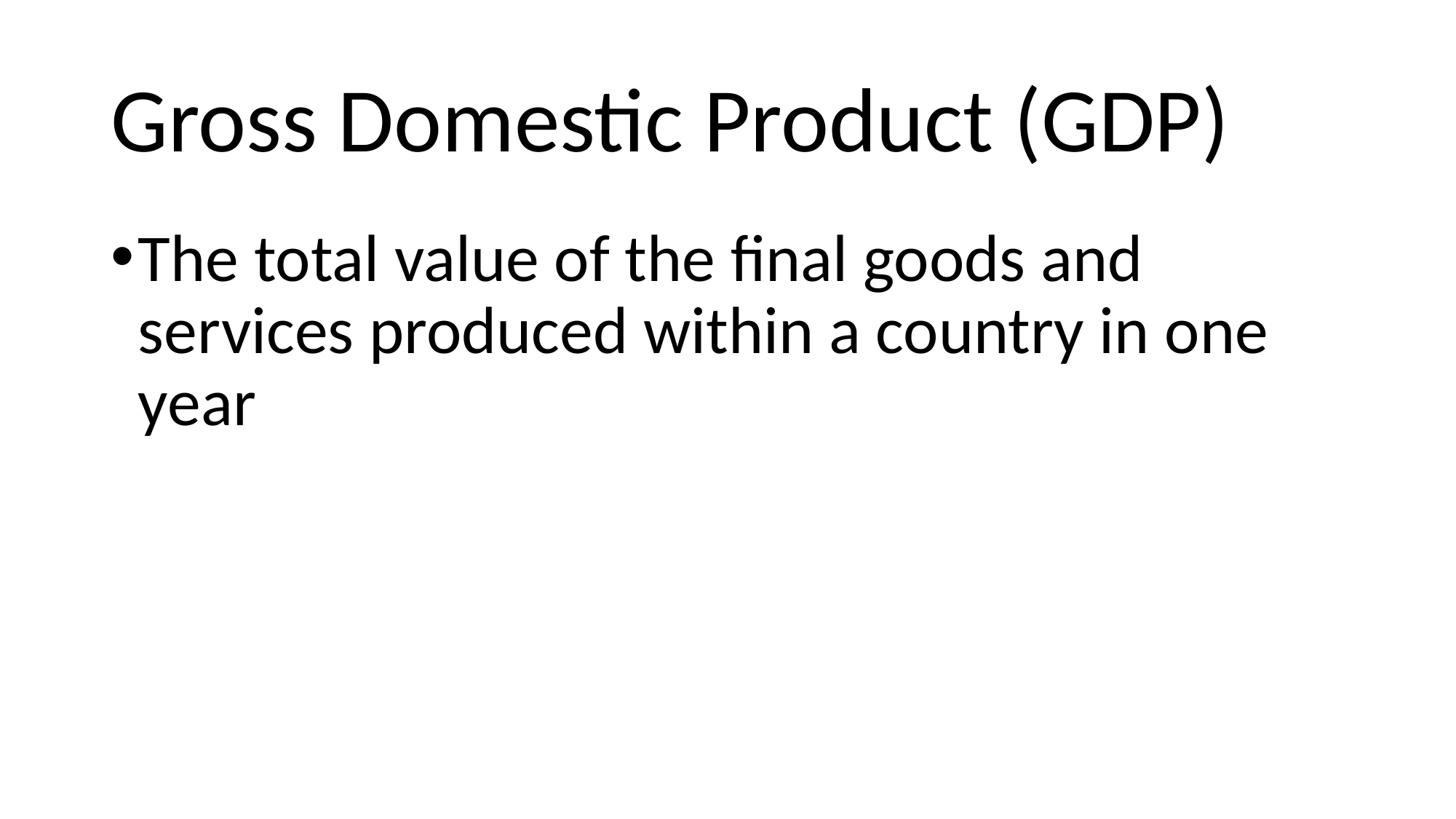

# Gross Domestic Product (GDP)
The total value of the final goods and services produced within a country in one year